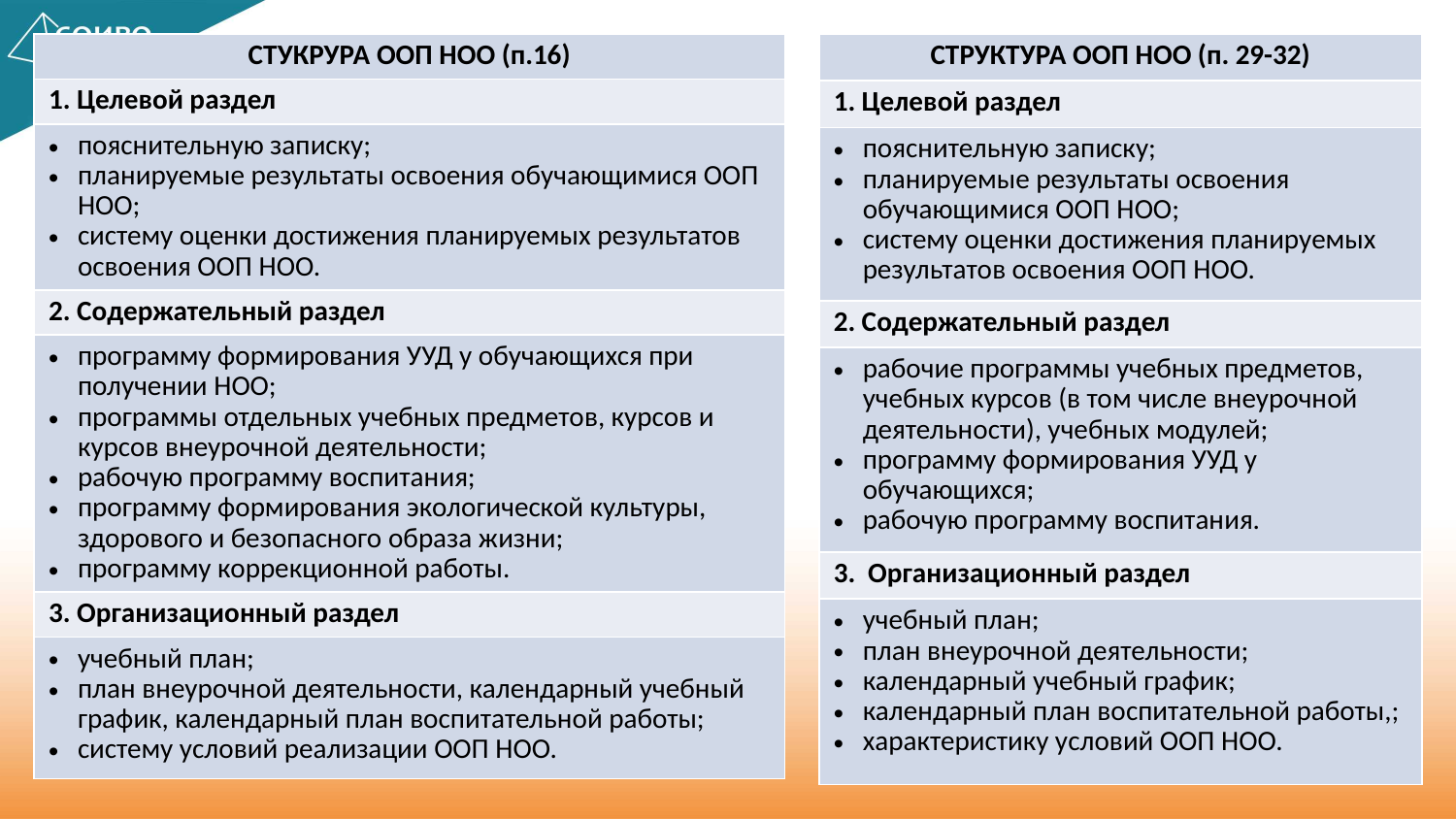

| СТРУКТУРА ООП НОО (п. 29-32) |
| --- |
| 1. Целевой раздел |
| пояснительную записку; планируемые результаты освоения обучающимися ООП НОО; систему оценки достижения планируемых результатов освоения ООП НОО. |
| 2. Содержательный раздел |
| рабочие программы учебных предметов, учебных курсов (в том числе внеурочной деятельности), учебных модулей; программу формирования УУД у обучающихся; рабочую программу воспитания. |
| 3. Организационный раздел |
| учебный план; план внеурочной деятельности; календарный учебный график; календарный план воспитательной работы,; характеристику условий ООП НОО. |
| СТУКРУРА ООП НОО (п.16) |
| --- |
| 1. Целевой раздел |
| пояснительную записку; планируемые результаты освоения обучающимися ООП НОО; систему оценки достижения планируемых результатов освоения ООП НОО. |
| 2. Содержательный раздел |
| программу формирования УУД у обучающихся при получении НОО; программы отдельных учебных предметов, курсов и курсов внеурочной деятельности; рабочую программу воспитания; программу формирования экологической культуры, здорового и безопасного образа жизни; программу коррекционной работы. |
| 3. Организационный раздел |
| учебный план; план внеурочной деятельности, календарный учебный график, календарный план воспитательной работы; систему условий реализации ООП НОО. |